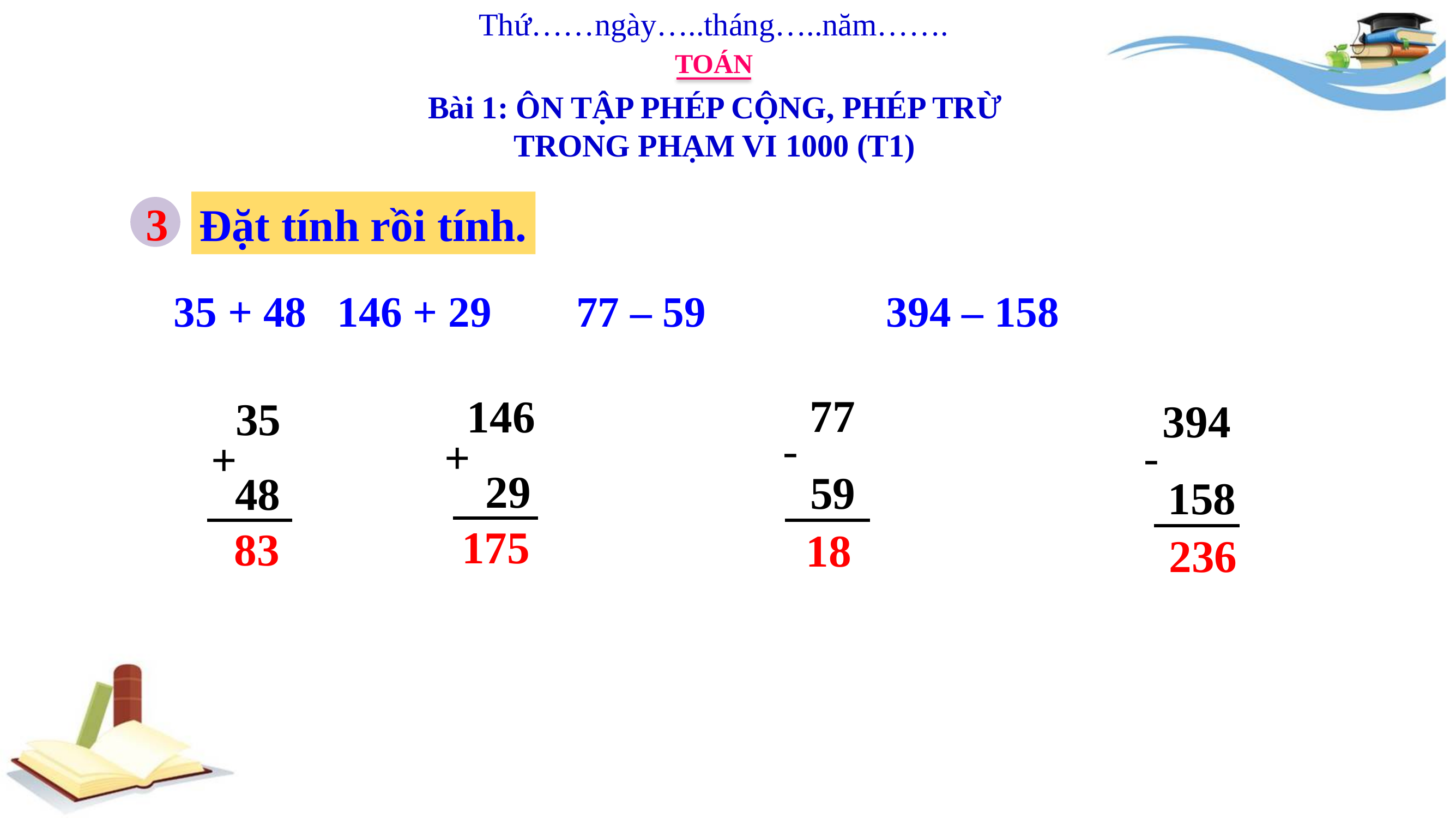

Thứ……ngày…..tháng…..năm…….
TOÁN
Bài 1: ÔN TẬP PHÉP CỘNG, PHÉP TRỪ TRONG PHẠM VI 1000 (T1)
3

Đặt tính rồi tính.
35 + 48 	146 + 29	       77 – 59 	             394 – 158
 77
146
35
394

-
+
-
+
29
59
48
158
175
83
18
236